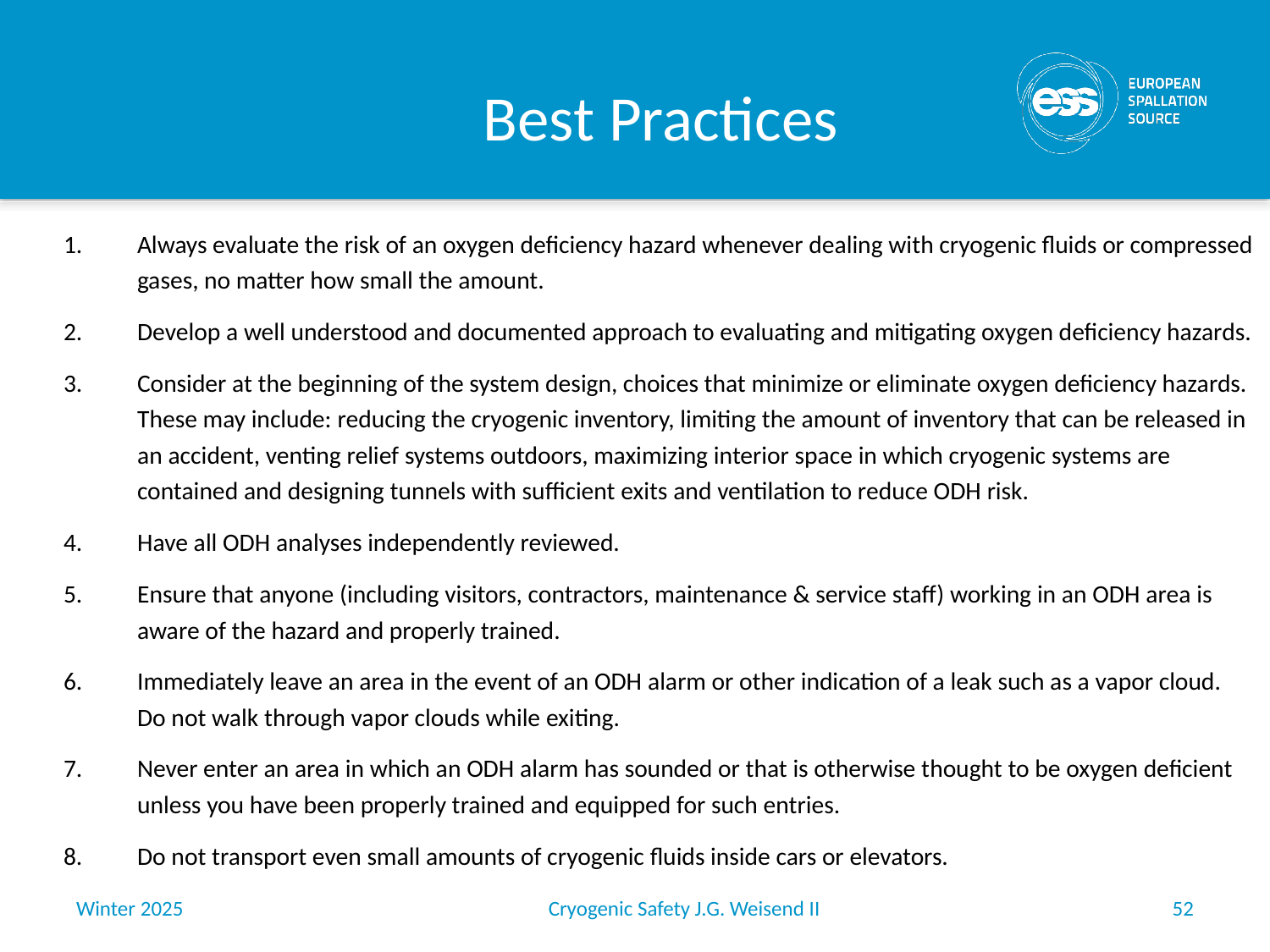

# Best Practices
Always evaluate the risk of an oxygen deficiency hazard whenever dealing with cryogenic fluids or compressed gases, no matter how small the amount.
Develop a well understood and documented approach to evaluating and mitigating oxygen deficiency hazards.
Consider at the beginning of the system design, choices that minimize or eliminate oxygen deficiency hazards. These may include: reducing the cryogenic inventory, limiting the amount of inventory that can be released in an accident, venting relief systems outdoors, maximizing interior space in which cryogenic systems are contained and designing tunnels with sufficient exits and ventilation to reduce ODH risk.
Have all ODH analyses independently reviewed.
Ensure that anyone (including visitors, contractors, maintenance & service staff) working in an ODH area is aware of the hazard and properly trained.
Immediately leave an area in the event of an ODH alarm or other indication of a leak such as a vapor cloud. Do not walk through vapor clouds while exiting.
Never enter an area in which an ODH alarm has sounded or that is otherwise thought to be oxygen deficient unless you have been properly trained and equipped for such entries.
Do not transport even small amounts of cryogenic fluids inside cars or elevators.

Winter 2025
Cryogenic Safety J.G. Weisend II
52